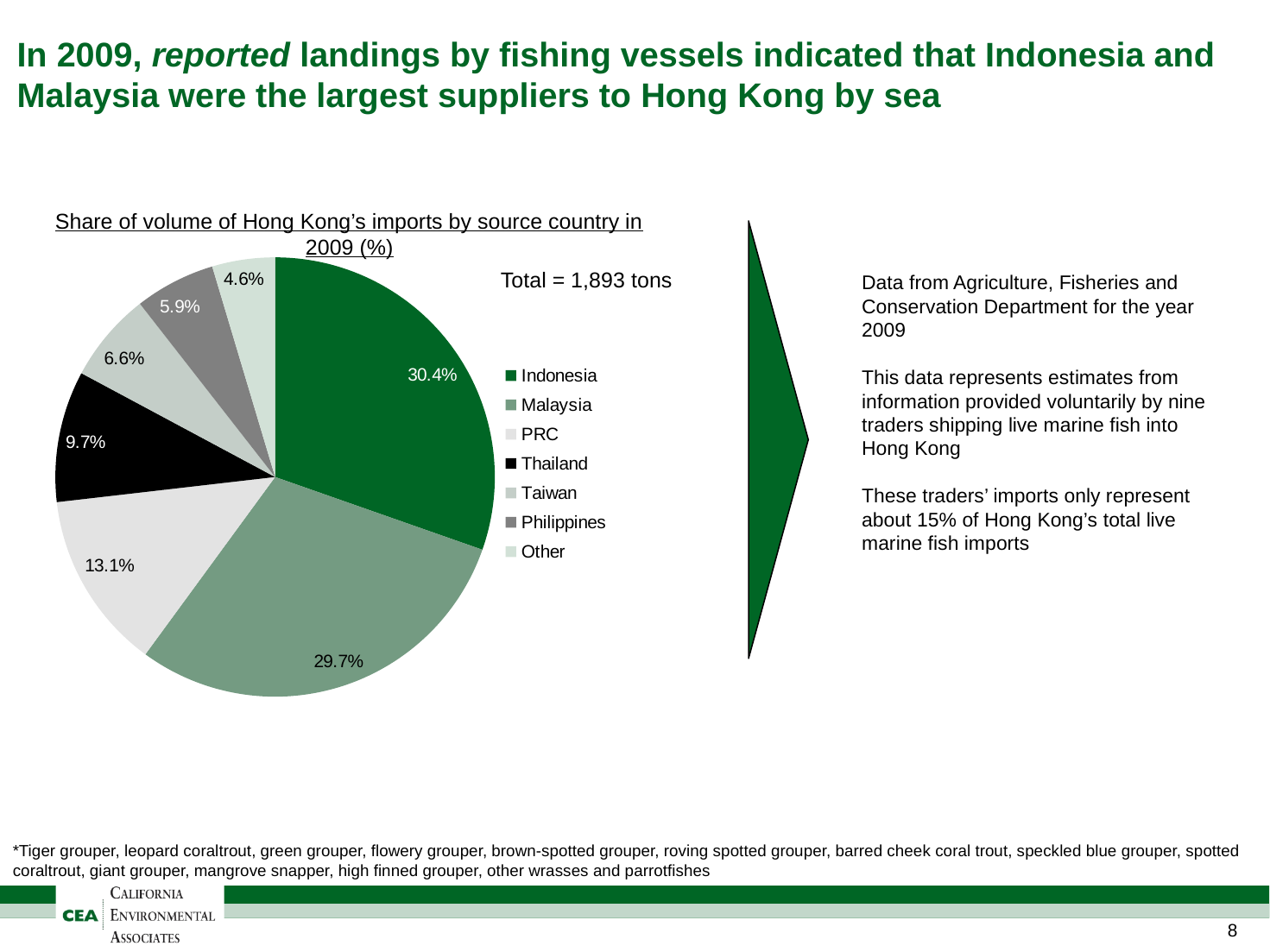

# In 2009, reported landings by fishing vessels indicated that Indonesia and Malaysia were the largest suppliers to Hong Kong by sea
Share of volume of Hong Kong’s imports by source country in 2009 (%)

### Chart

| Category |  |
|---|---|
| Indonesia | 0.303739011100709 |
| Malaysia | 0.296751631471035 |
| PRC | 0.131203061711029 |
| Thailand | 0.096639478562901 |
| Taiwan | 0.0662552281260907 |
| Philippines | 0.0592187419970927 |
| Other | 0.0461928470311425 |
Total = 1,893 tons
Data from Agriculture, Fisheries and Conservation Department for the year 2009

This data represents estimates from information provided voluntarily by nine traders shipping live marine fish into Hong Kong

These traders’ imports only represent about 15% of Hong Kong’s total live marine fish imports

*Tiger grouper, leopard coraltrout, green grouper, flowery grouper, brown-spotted grouper, roving spotted grouper, barred cheek coral trout, speckled blue grouper, spotted coraltrout, giant grouper, mangrove snapper, high finned grouper, other wrasses and parrotfishes
8